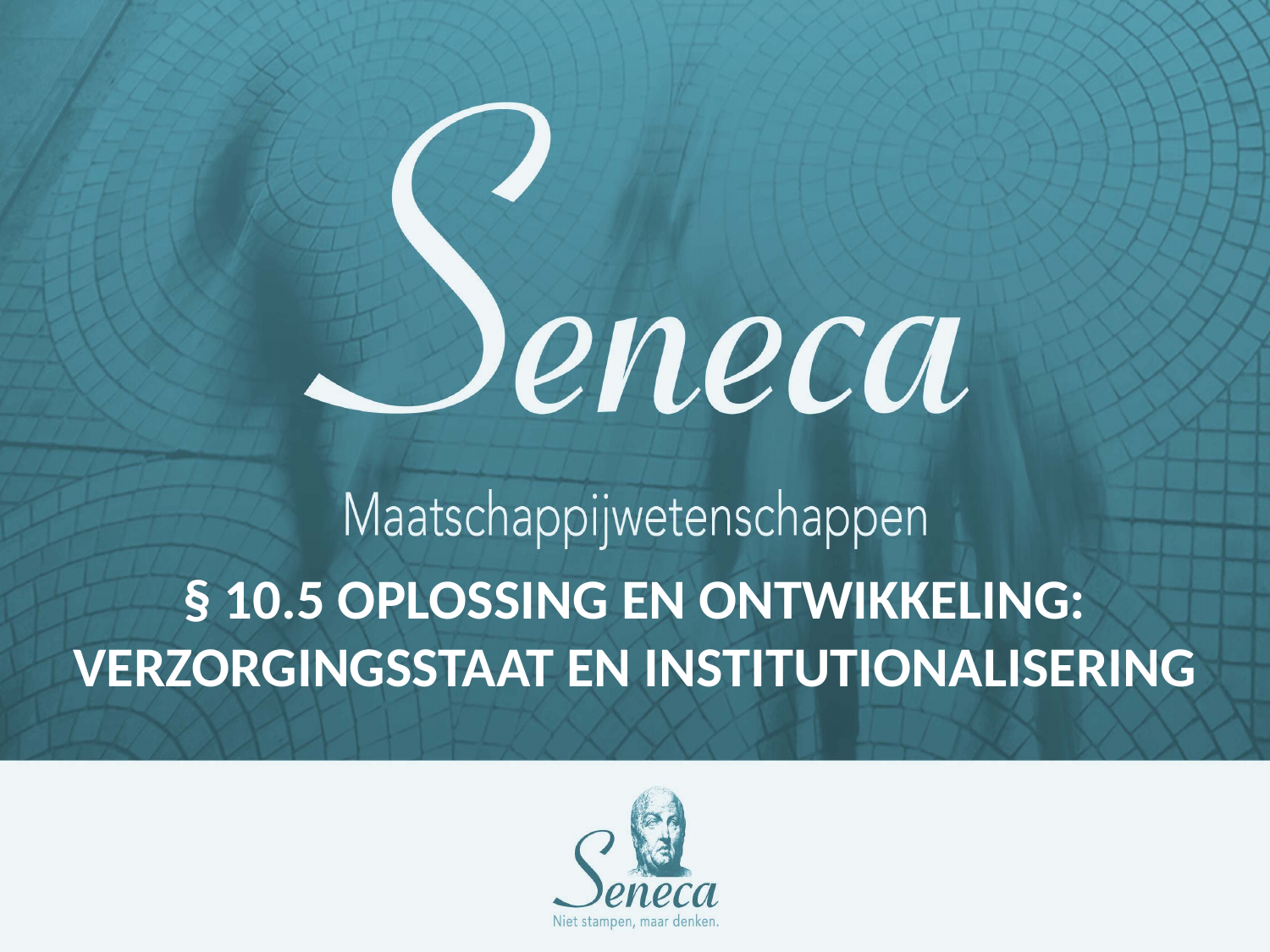

# § 10.5 Oplossing en ontwikkeling: verzorgingsstaat en institutionalisering